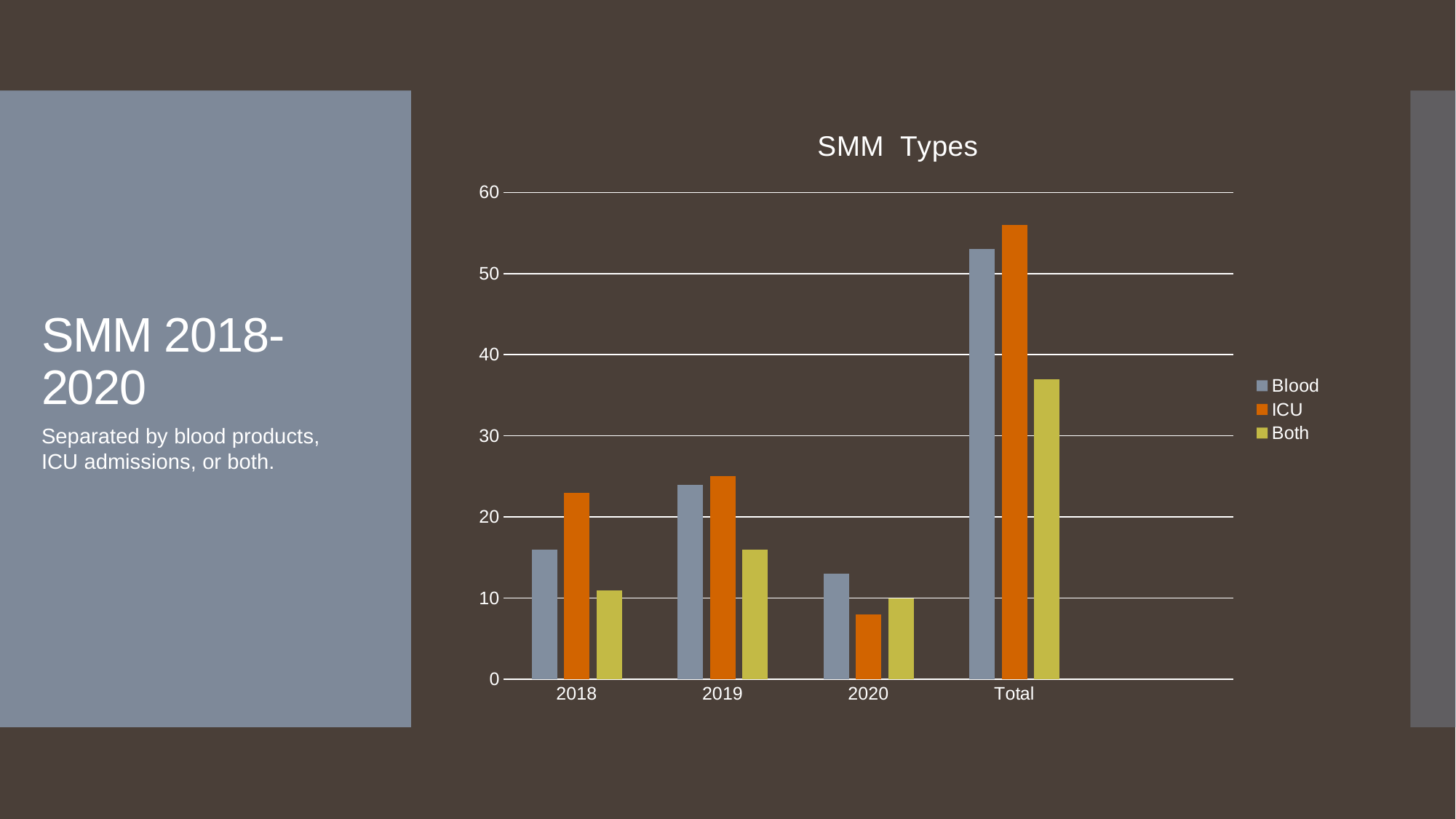

### Chart: SMM  Types

| Category | Blood | ICU | Both |
|---|---|---|---|
| 2018 | 16.0 | 23.0 | 11.0 |
| 2019 | 24.0 | 25.0 | 16.0 |
| 2020 | 13.0 | 8.0 | 10.0 |
| Total | 53.0 | 56.0 | 37.0 |
# SMM 2018-2020
Separated by blood products, ICU admissions, or both.